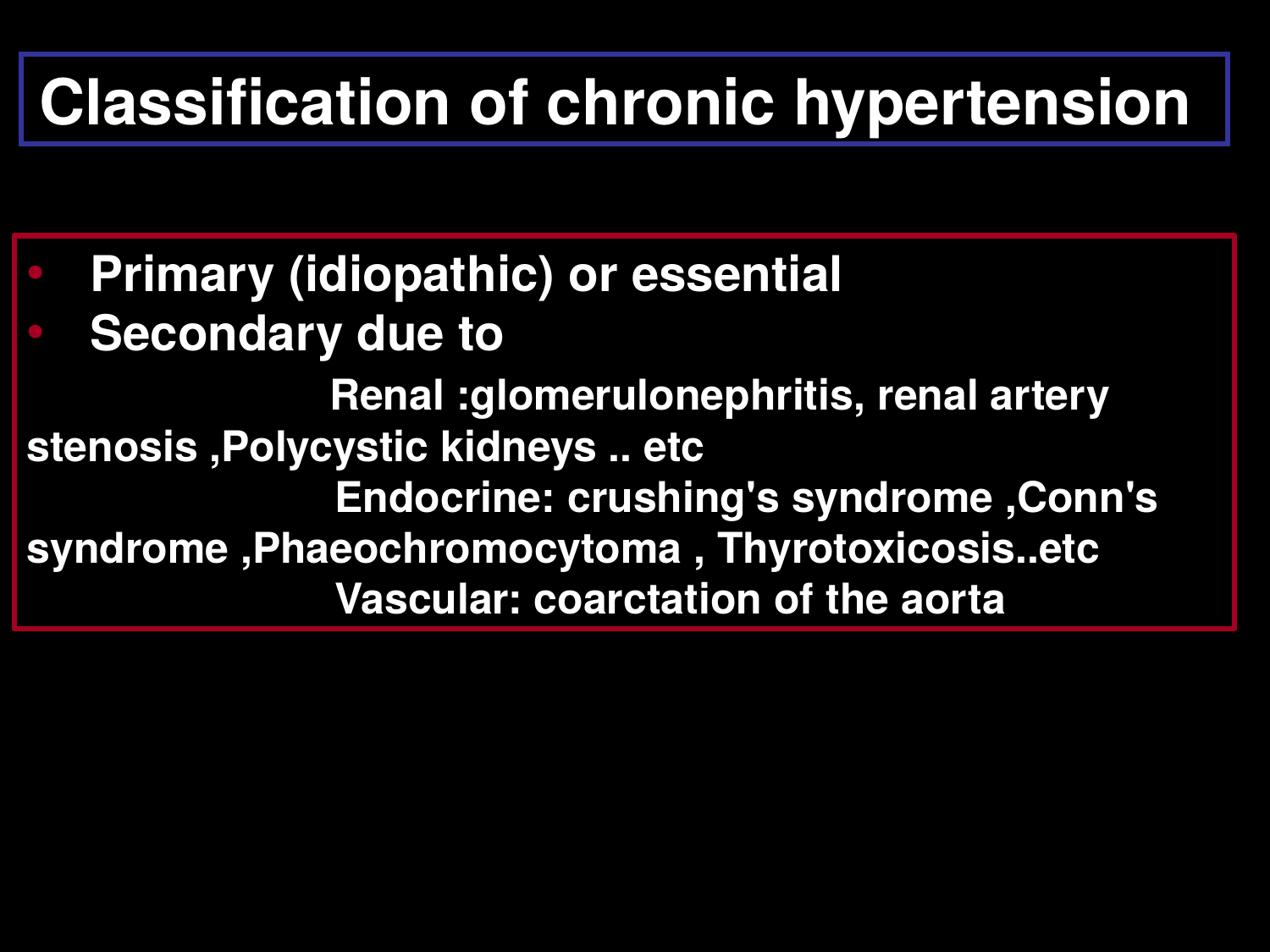

# Classification of chronic hypertension
Primary (idiopathic) or essential
Secondary due to
                      Renal :glomerulonephritis, renal artery stenosis ,Polycystic kidneys .. etc
                          Endocrine: crushing's syndrome ,Conn's syndrome ,Phaeochromocytoma , Thyrotoxicosis..etc
                          Vascular: coarctation of the aorta